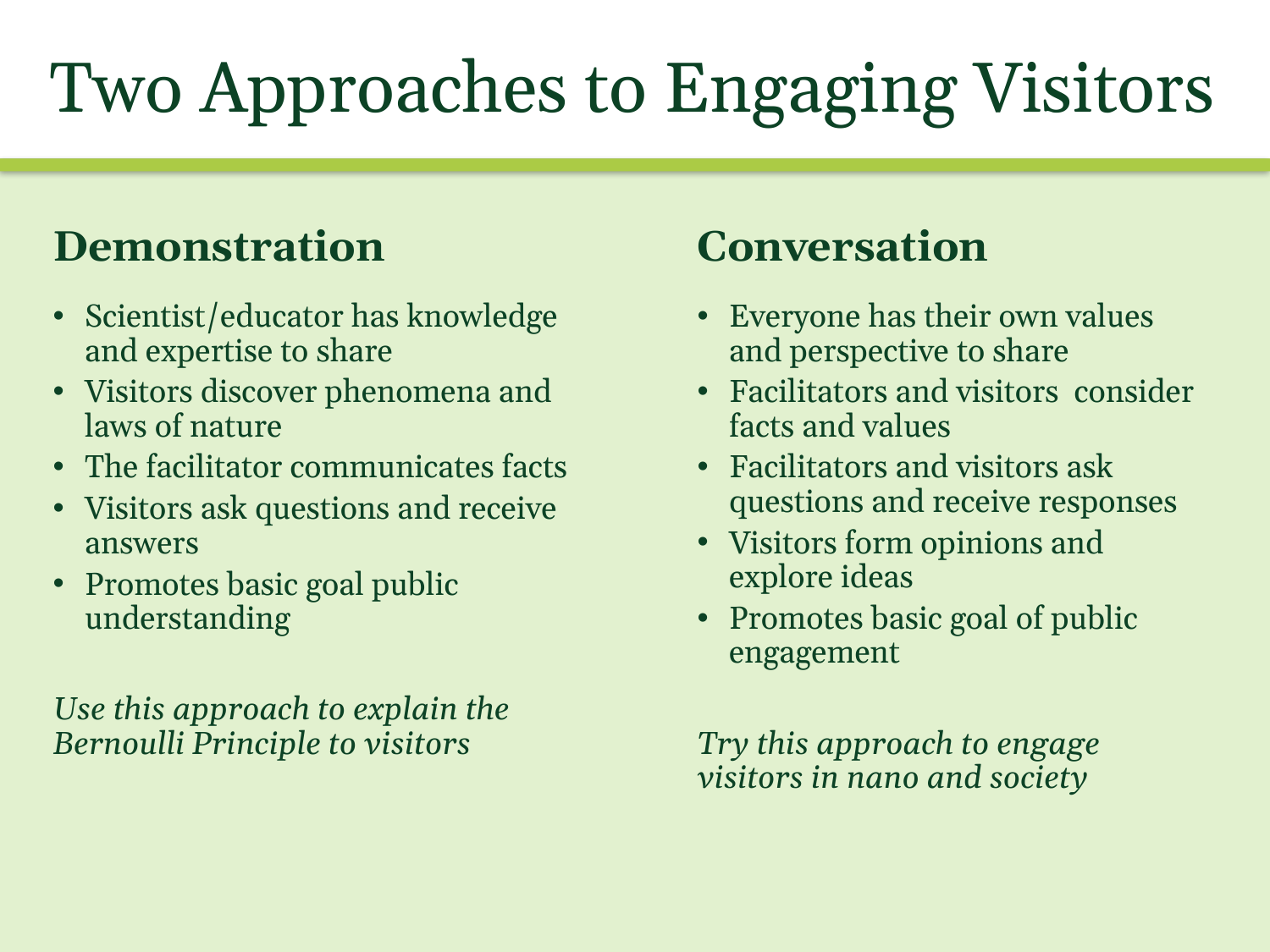

# Two Approaches to Engaging Visitors

Demonstration

Scientist/educator has knowledge and expertise to share
Visitors discover phenomena and laws of nature
The facilitator communicates facts
Visitors ask questions and receive answers
Promotes basic goal public understanding

Use this approach to explain the Bernoulli Principle to visitors

Conversation

Everyone has their own values and perspective to share
Facilitators and visitors  consider facts and values
Facilitators and visitors ask questions and receive responses
Visitors form opinions and explore ideas
Promotes basic goal of public engagement

Try this approach to engage visitors in nano and society